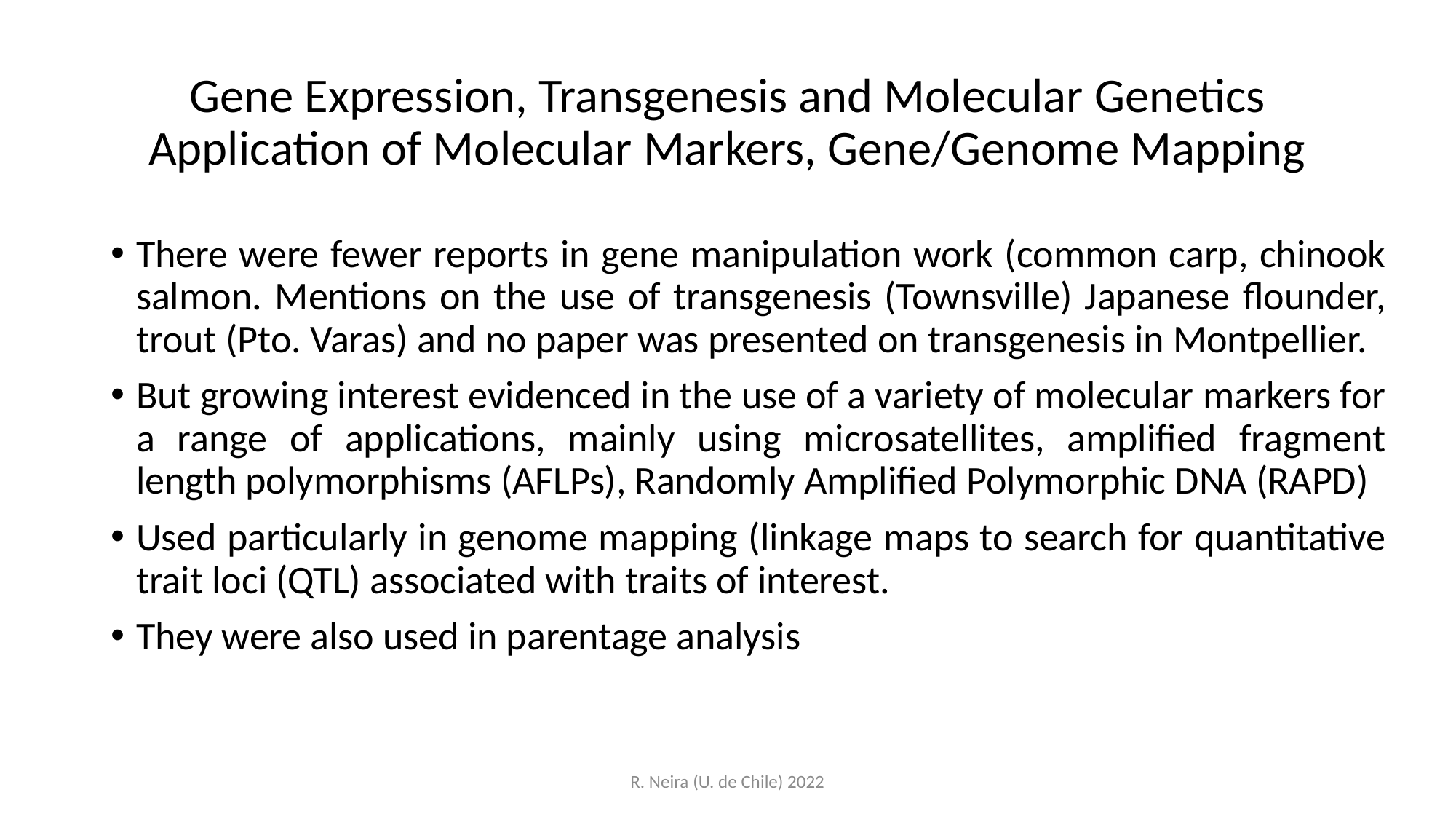

# Gene Expression, Transgenesis and Molecular Genetics Application of Molecular Markers, Gene/Genome Mapping
There were fewer reports in gene manipulation work (common carp, chinook salmon. Mentions on the use of transgenesis (Townsville) Japanese flounder, trout (Pto. Varas) and no paper was presented on transgenesis in Montpellier.
But growing interest evidenced in the use of a variety of molecular markers for a range of applications, mainly using microsatellites, amplified fragment length polymorphisms (AFLPs), Randomly Amplified Polymorphic DNA (RAPD)
Used particularly in genome mapping (linkage maps to search for quantitative trait loci (QTL) associated with traits of interest.
They were also used in parentage analysis
R. Neira (U. de Chile) 2022